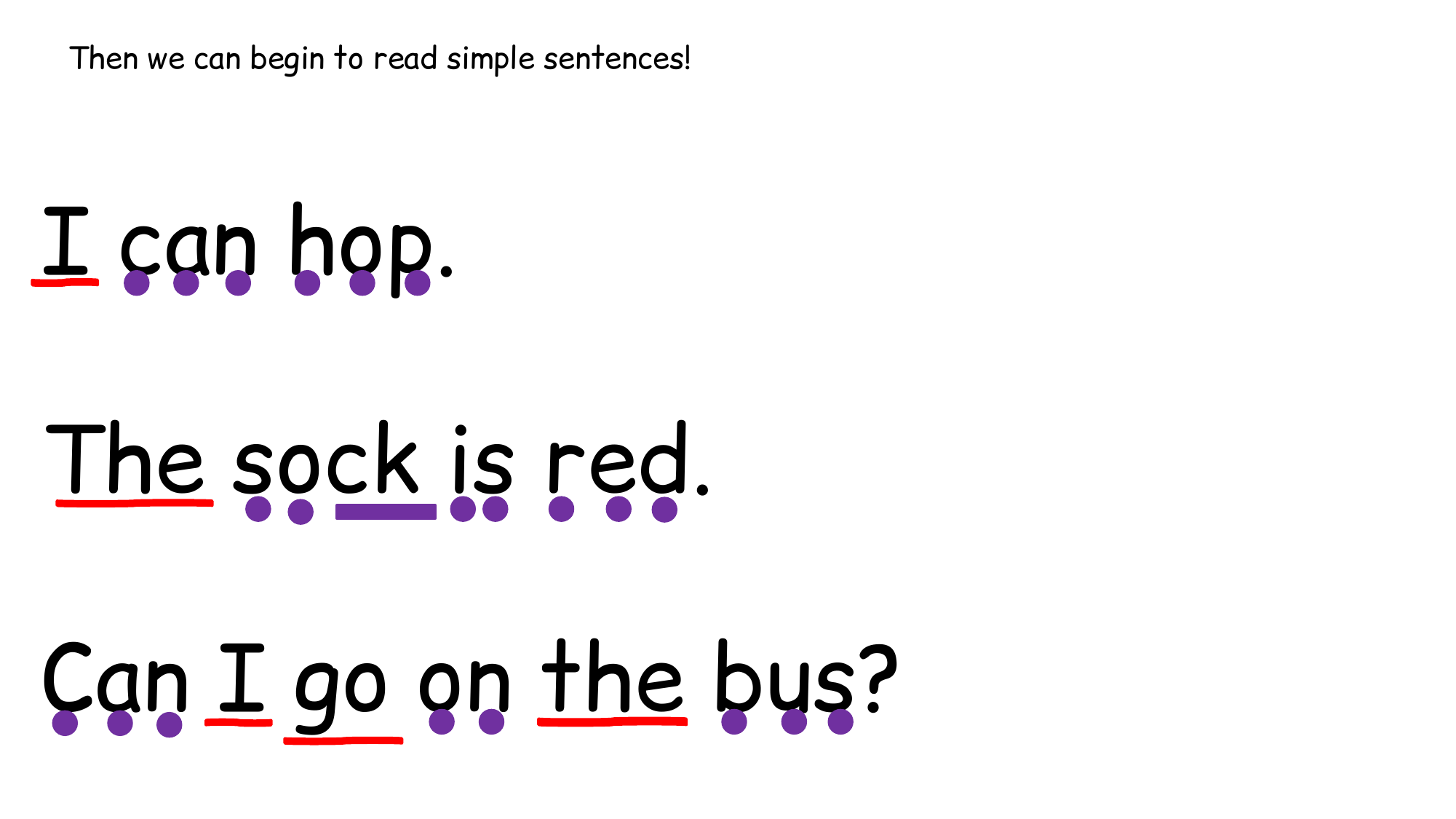

Then we can begin to read simple sentences!
I can hop.

The sock is red.

Can I go on the bus?